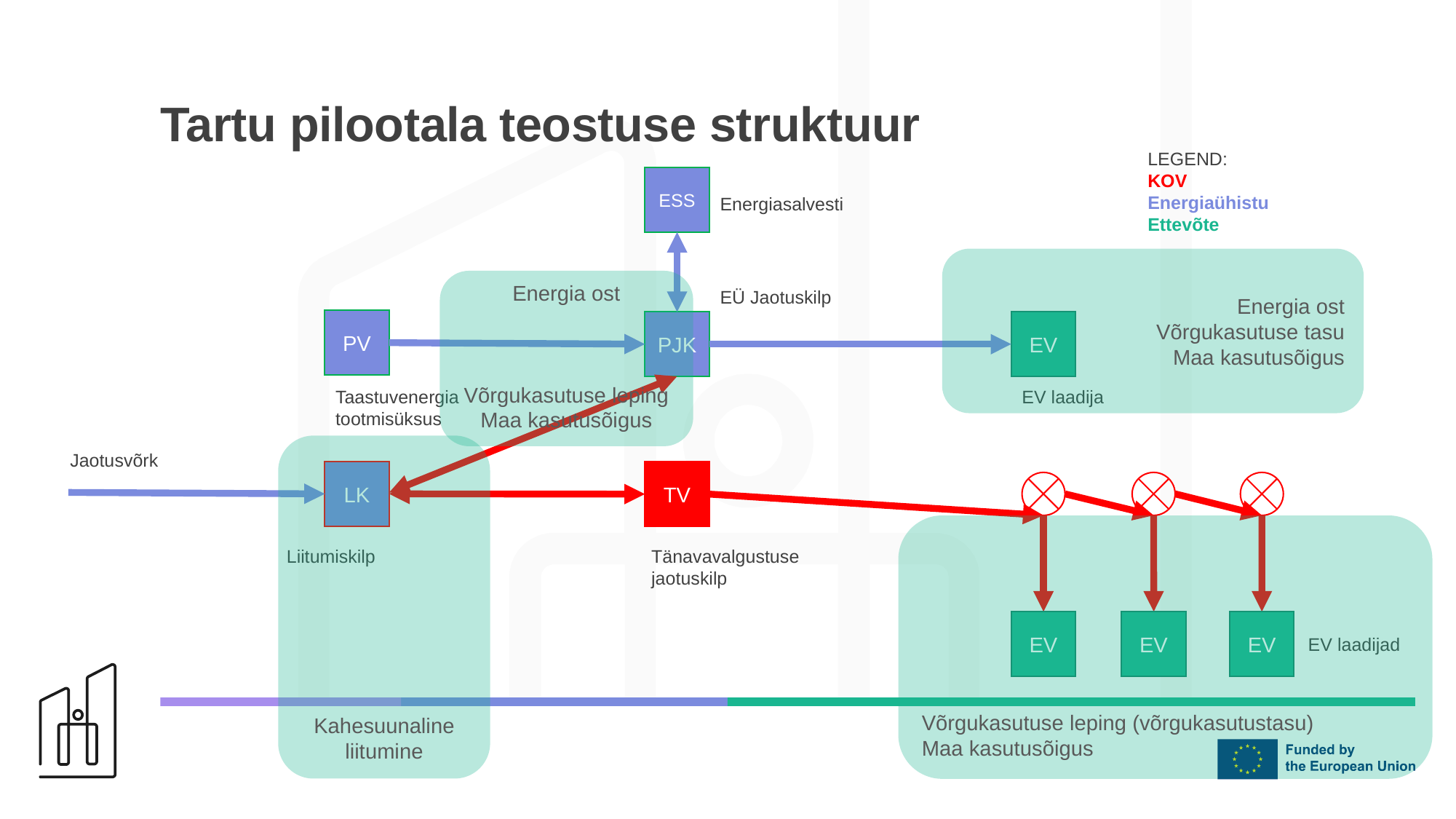

# Tartu pilootala teostuse struktuur
LEGEND:
KOV
Energiaühistu
Ettevõte
ESS
Energiasalvesti
Energia ost
Võrgukasutuse tasu
Maa kasutusõigus
Energia ost
Võrgukasutuse leping
Maa kasutusõigus
EÜ Jaotuskilp
PV
PJK
EV
EV laadija
Taastuvenergia tootmisüksus
Kahesuunaline liitumine
Jaotusvõrk
LK
TV

Võrgukasutuse leping (võrgukasutustasu)
Maa kasutusõigus
Liitumiskilp
Tänavavalgustuse jaotuskilp
EV
EV
EV
EV laadijad